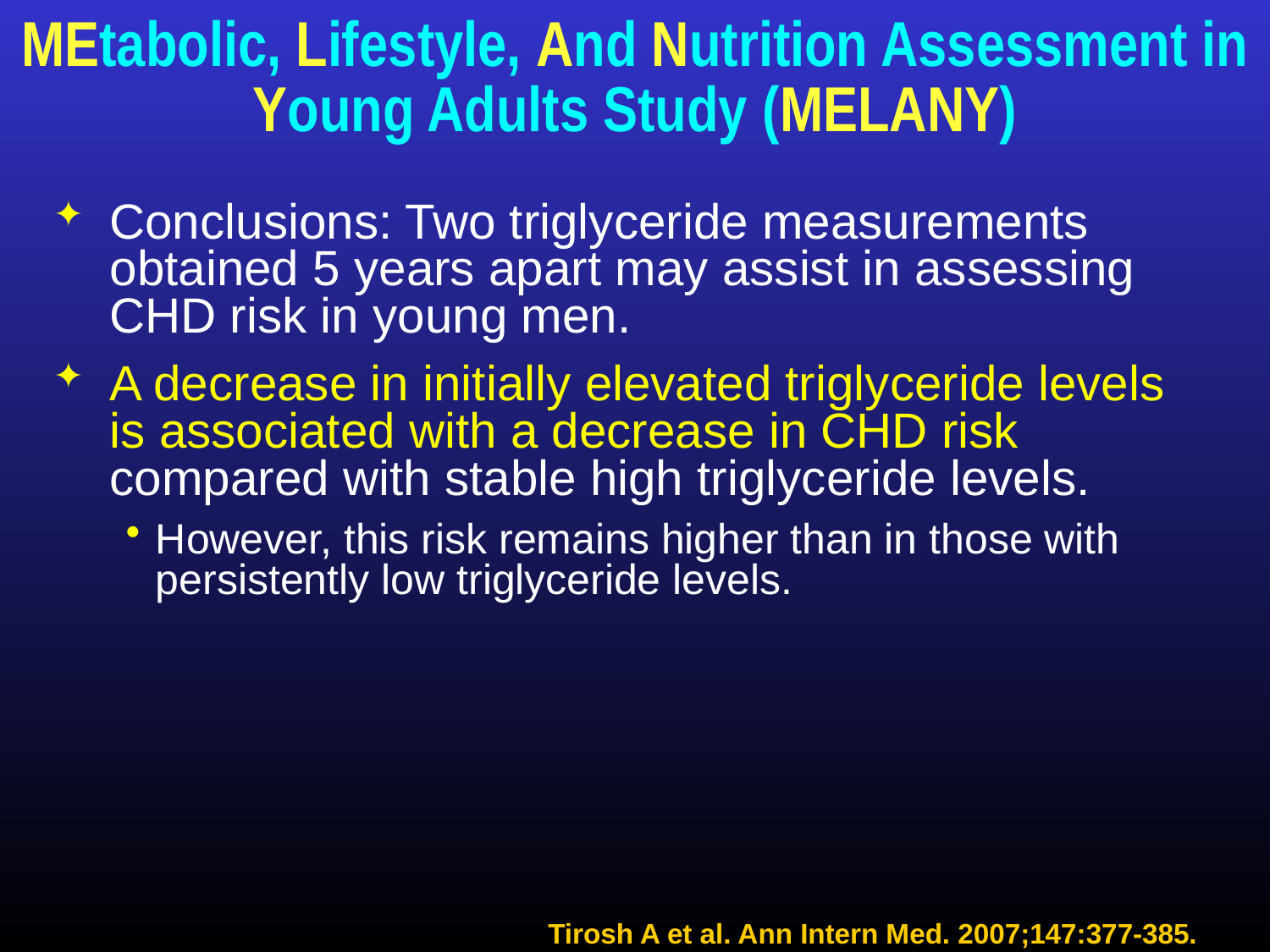

# MEtabolic, Lifestyle, And Nutrition Assessment in Young Adults Study (MELANY)
Conclusions: Two triglyceride measurements obtained 5 years apart may assist in assessing CHD risk in young men.
A decrease in initially elevated triglyceride levels is associated with a decrease in CHD risk compared with stable high triglyceride levels.
However, this risk remains higher than in those with persistently low triglyceride levels.
Tirosh A et al. Ann Intern Med. 2007;147:377-385.